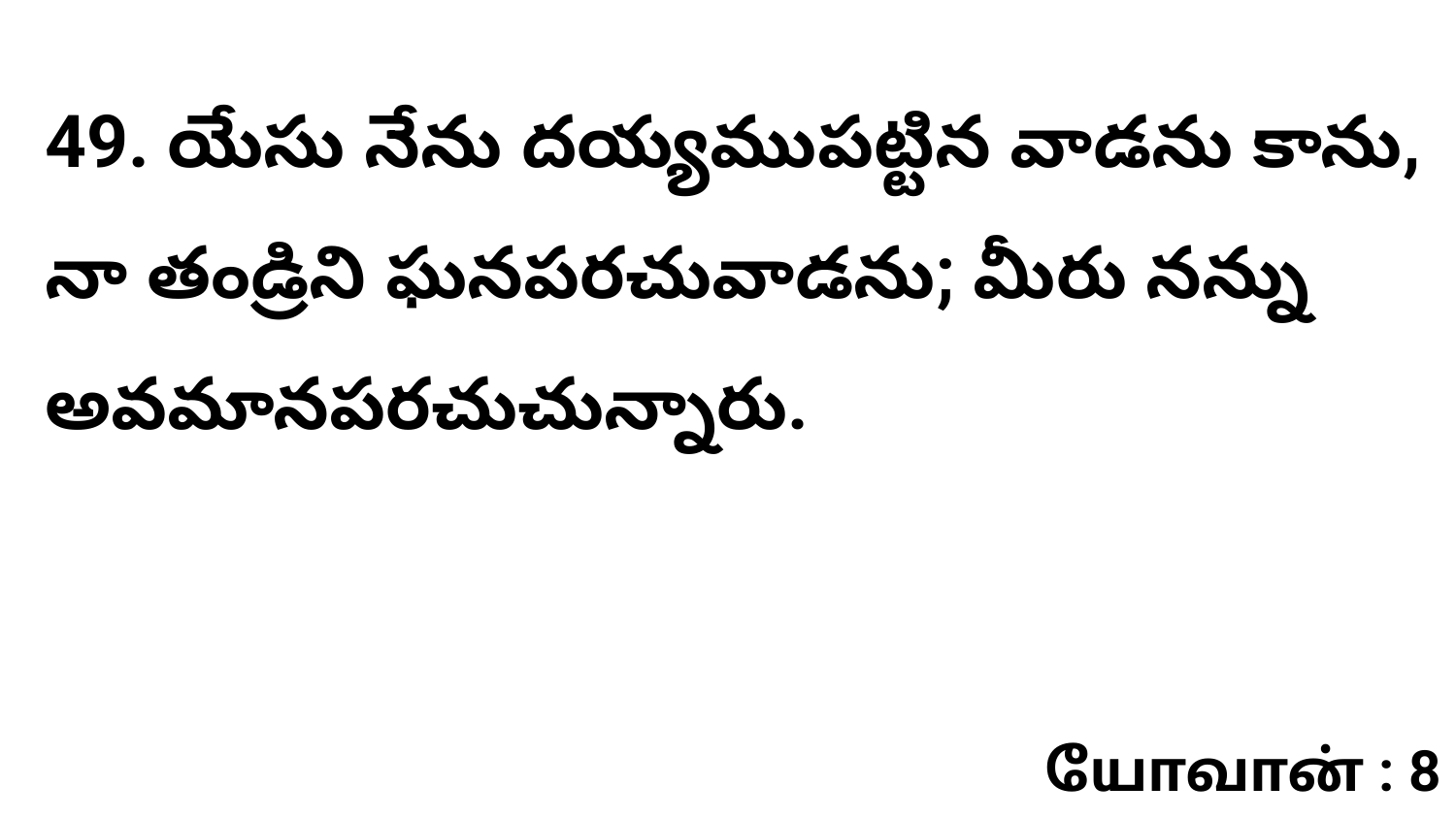

49. యేసు నేను దయ్యముపట్టిన వాడను కాను, నా తండ్రిని ఘనపరచువాడను; మీరు నన్ను అవమానపరచుచున్నారు.
யோவான் : 8